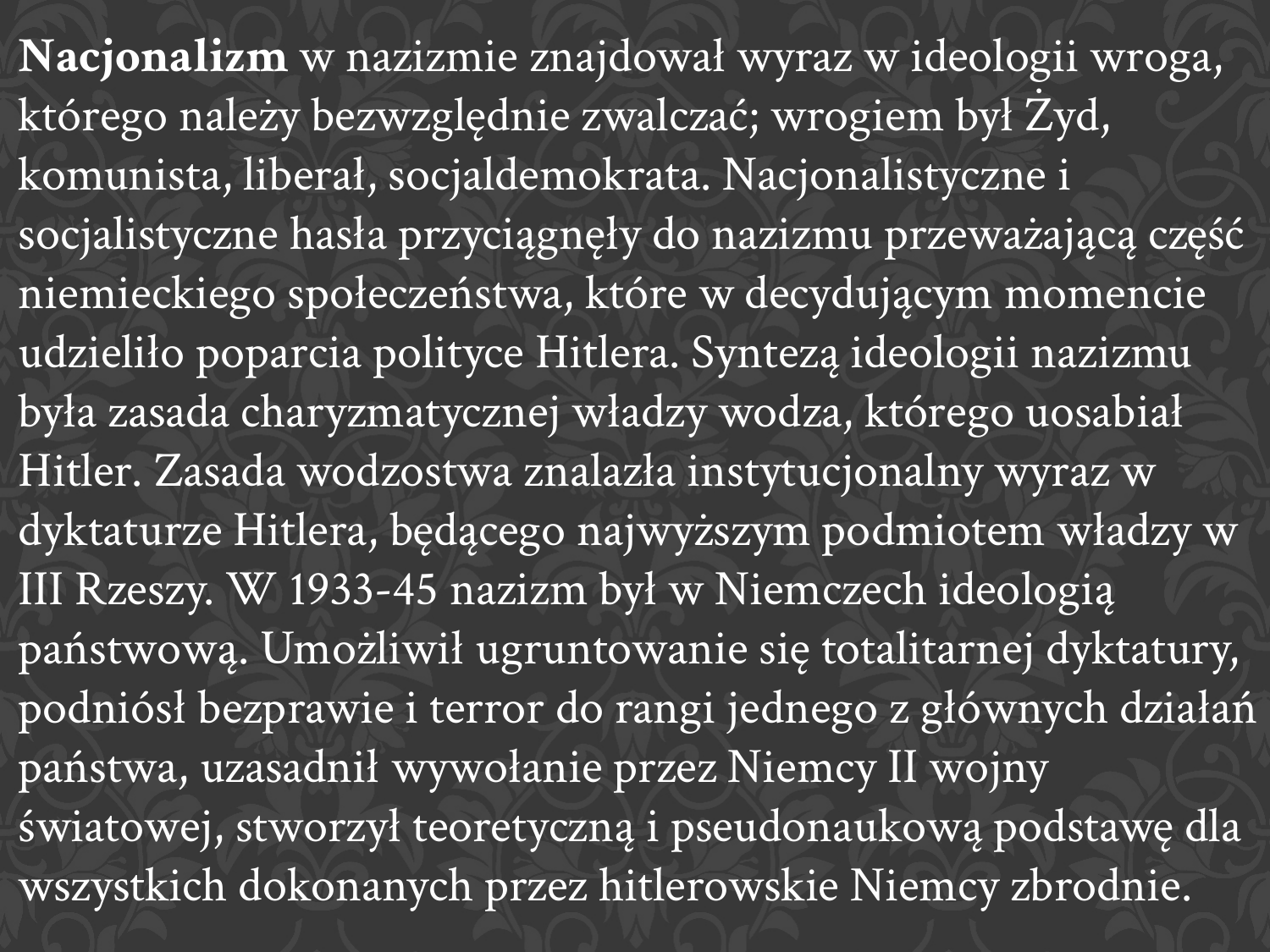

Nacjonalizm w nazizmie znajdował wyraz w ideologii wroga, którego należy bezwzględnie zwalczać; wrogiem był Żyd, komunista, liberał, socjaldemokrata. Nacjonalistyczne i socjalistyczne hasła przyciągnęły do nazizmu przeważającą część niemieckiego społeczeństwa, które w decydującym momencie udzieliło poparcia polityce Hitlera. Syntezą ideologii nazizmu była zasada charyzmatycznej władzy wodza, którego uosabiał Hitler. Zasada wodzostwa znalazła instytucjonalny wyraz w dyktaturze Hitlera, będącego najwyższym podmiotem władzy w III Rzeszy. W 1933-45 nazizm był w Niemczech ideologią państwową. Umożliwił ugruntowanie się totalitarnej dyktatury, podniósł bezprawie i terror do rangi jednego z głównych działań państwa, uzasadnił wywołanie przez Niemcy II wojny światowej, stworzył teoretyczną i pseudonaukową podstawę dla wszystkich dokonanych przez hitlerowskie Niemcy zbrodnie.